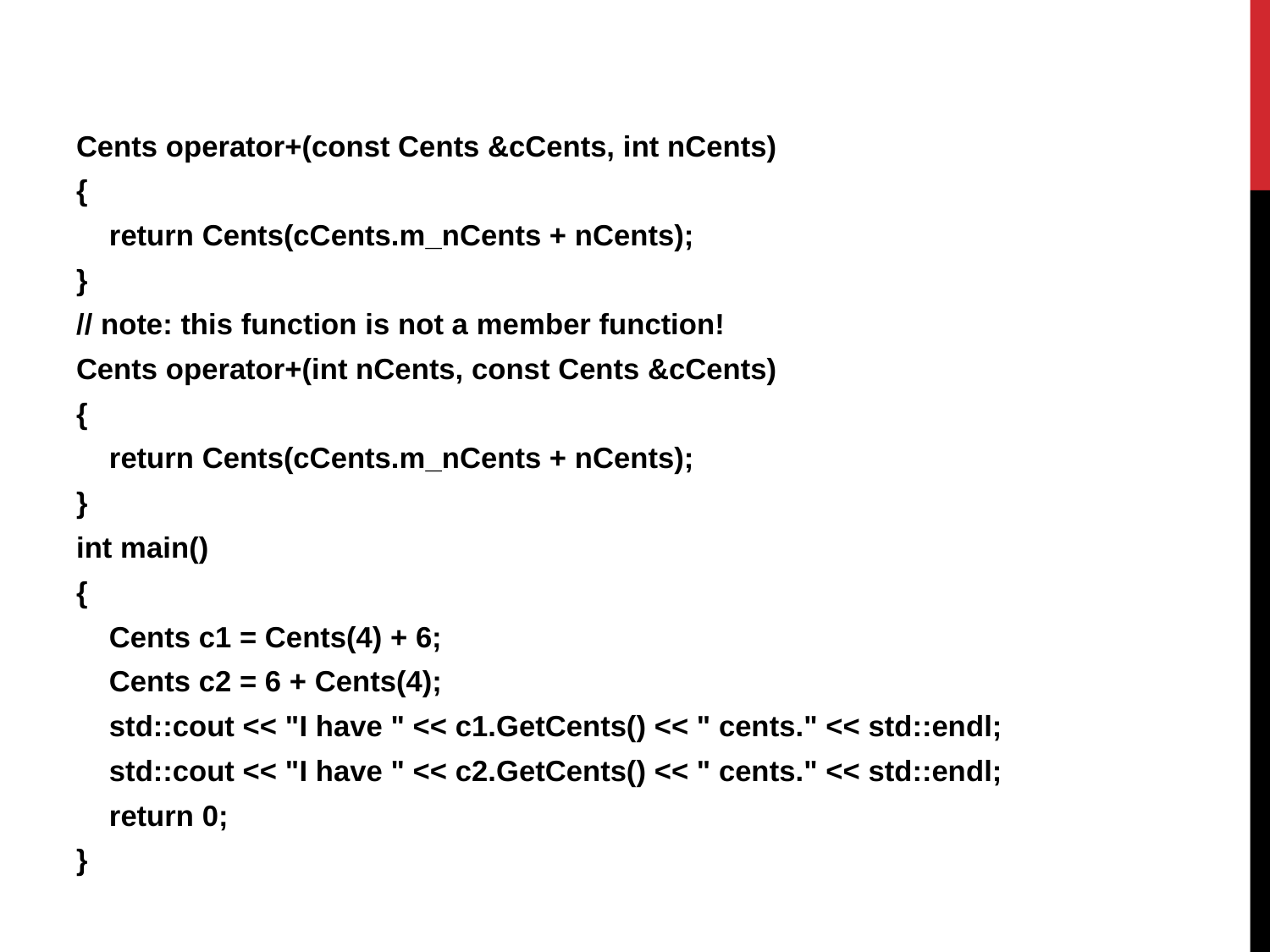

Cents operator+(const Cents &cCents, int nCents)
{
    return Cents(cCents.m_nCents + nCents);
}
// note: this function is not a member function!
Cents operator+(int nCents, const Cents &cCents)
{
    return Cents(cCents.m_nCents + nCents);
}
int main()
{
    Cents c1 = Cents(4) + 6;
    Cents c2 = 6 + Cents(4);
    std::cout << "I have " << c1.GetCents() << " cents." << std::endl;
    std::cout << "I have " << c2.GetCents() << " cents." << std::endl;
    return 0;
}